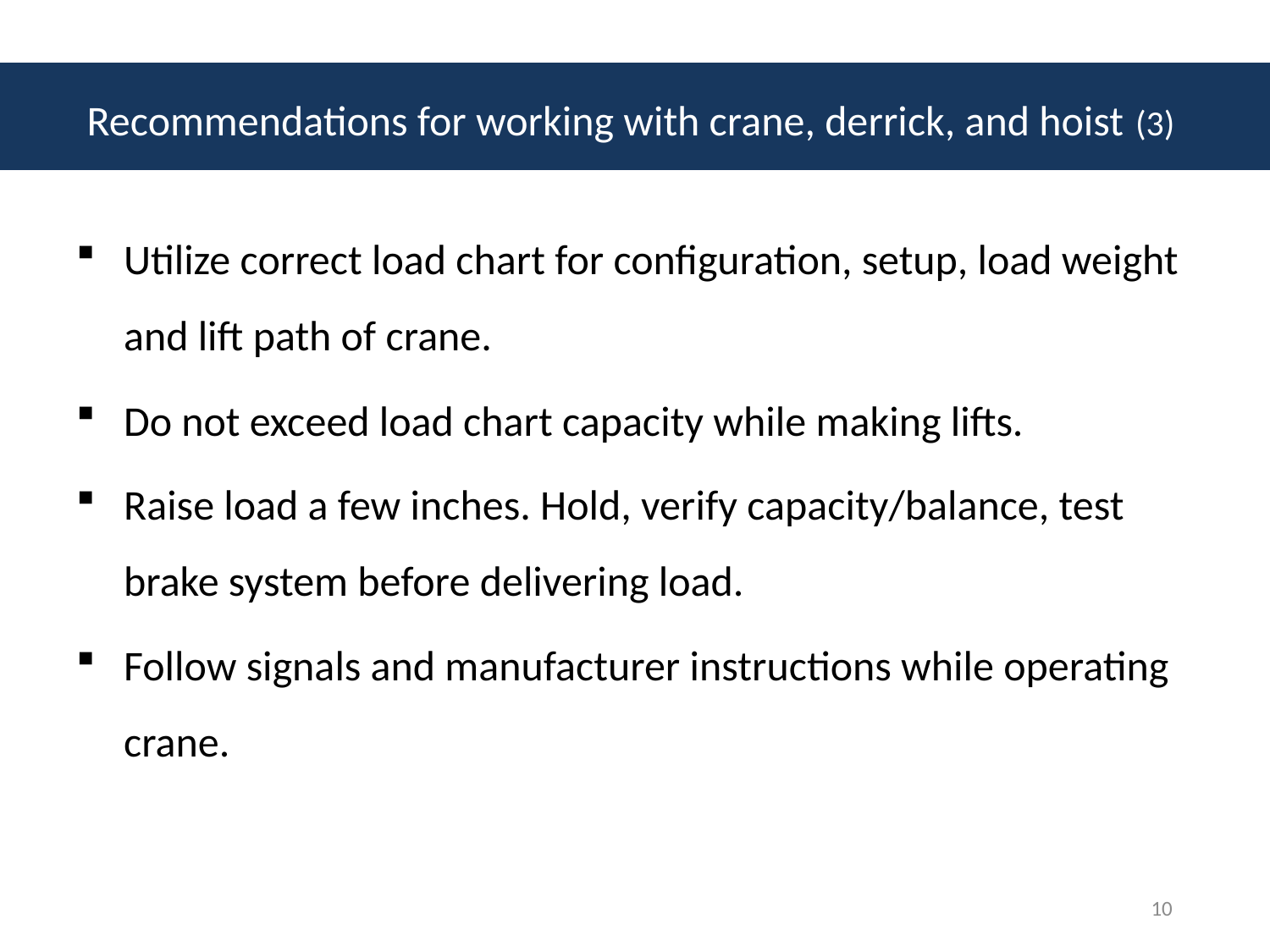

Recommendations for working with crane, derrick, and hoist (3)
Utilize correct load chart for configuration, setup, load weight and lift path of crane.
Do not exceed load chart capacity while making lifts.
Raise load a few inches. Hold, verify capacity/balance, test brake system before delivering load.
Follow signals and manufacturer instructions while operating crane.

10